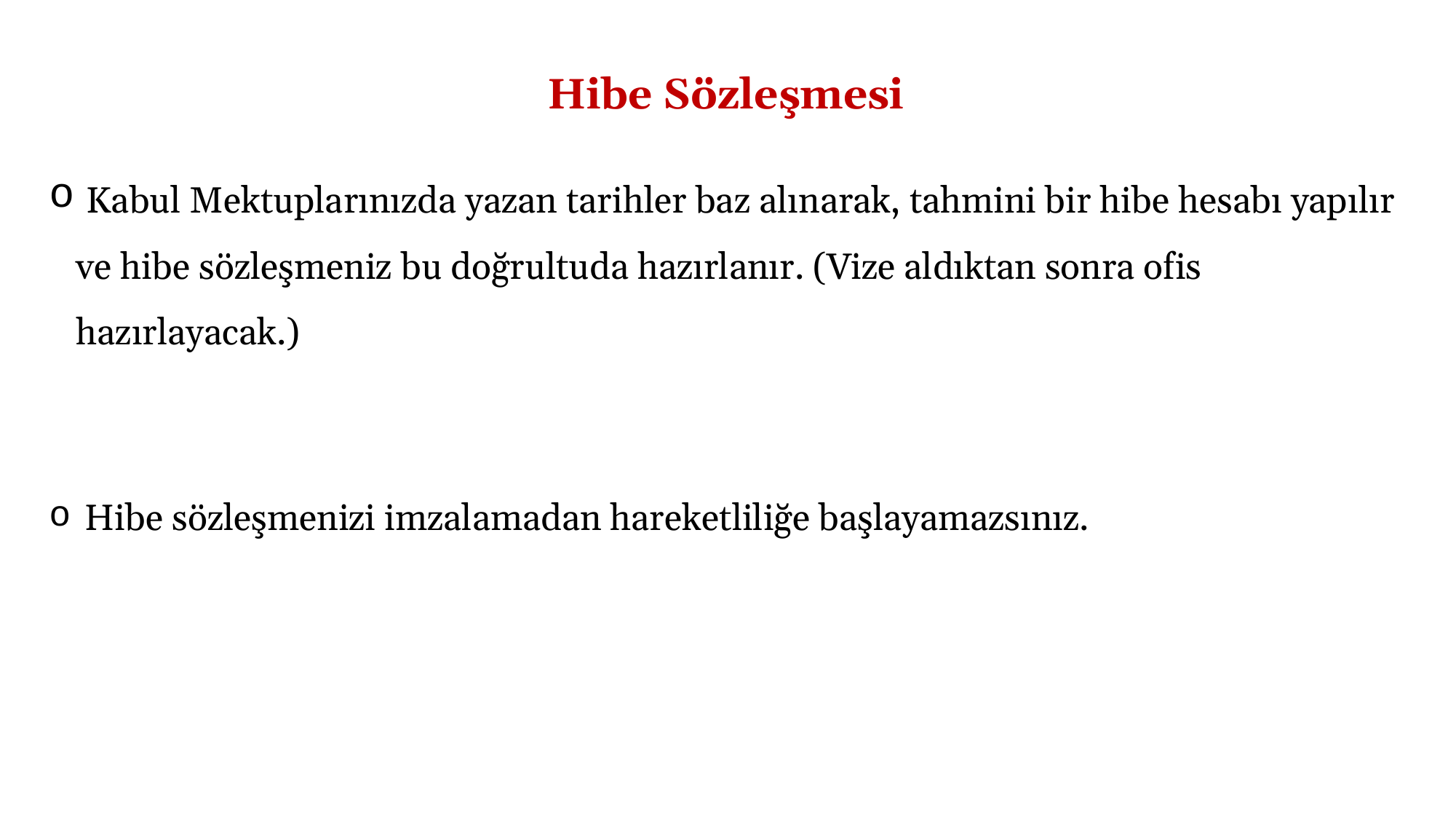

Hibe Sözleşmesi
 Kabul Mektuplarınızda yazan tarihler baz alınarak, tahmini bir hibe hesabı yapılır ve hibe sözleşmeniz bu doğrultuda hazırlanır. (Vize aldıktan sonra ofis hazırlayacak.)

 Hibe sözleşmenizi imzalamadan hareketliliğe başlayamazsınız.